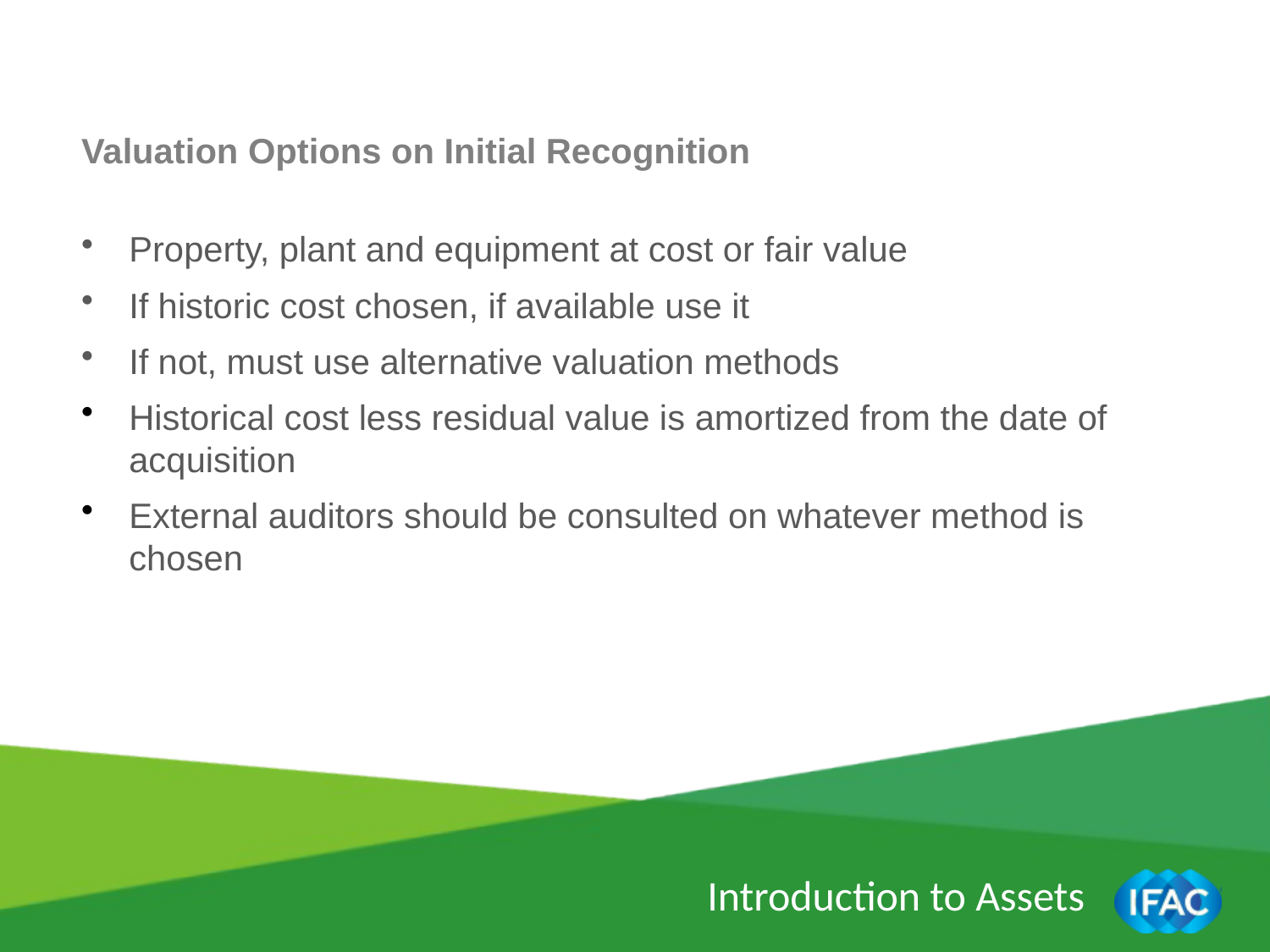

Valuation Options on Initial Recognition

Property, plant and equipment at cost or fair value
If historic cost chosen, if available use it
If not, must use alternative valuation methods
Historical cost less residual value is amortized from the date of acquisition
External auditors should be consulted on whatever method is chosen

Introduction to Assets